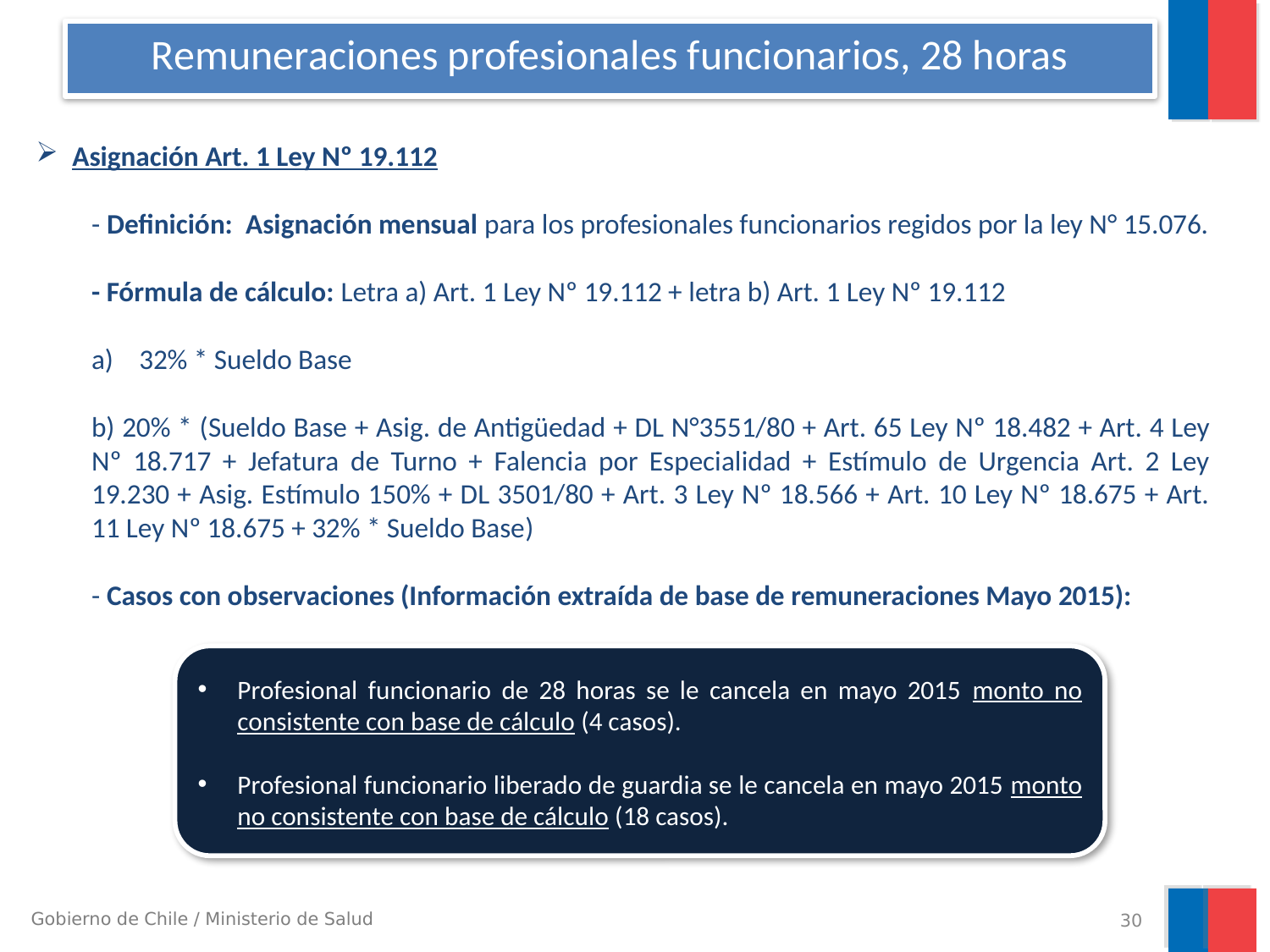

# Remuneraciones profesionales funcionarios, 28 horas
 Asignación Art. 1 Ley Nº 19.112

- Definición:  Asignación mensual para los profesionales funcionarios regidos por la ley N° 15.076.

- Fórmula de cálculo: Letra a) Art. 1 Ley Nº 19.112 + letra b) Art. 1 Ley Nº 19.112

32% * Sueldo Base

b) 20% * (Sueldo Base + Asig. de Antigüedad + DL N°3551/80 + Art. 65 Ley Nº 18.482 + Art. 4 Ley Nº 18.717 + Jefatura de Turno + Falencia por Especialidad + Estímulo de Urgencia Art. 2 Ley 19.230 + Asig. Estímulo 150% + DL 3501/80 + Art. 3 Ley Nº 18.566 + Art. 10 Ley Nº 18.675 + Art. 11 Ley Nº 18.675 + 32% * Sueldo Base)

- Casos con observaciones (Información extraída de base de remuneraciones Mayo 2015):

Profesional funcionario de 28 horas se le cancela en mayo 2015 monto no consistente con base de cálculo (4 casos).

Profesional funcionario liberado de guardia se le cancela en mayo 2015 monto no consistente con base de cálculo (18 casos).

30